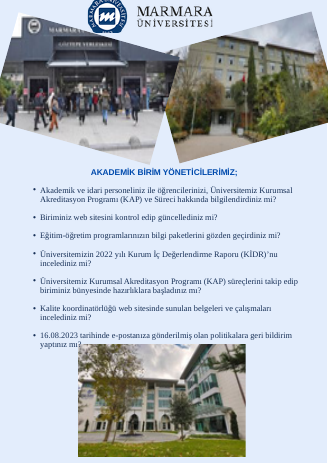

AKADEMİK BİRİM YÖNETİCİLERİMİZ;

Akademik ve idari personeliniz ile öğrencilerinizi, Üniversitemiz Kurumsal Akreditasyon Programı (KAP) ve Süreci hakkında bilgilendirdiniz mi?

Biriminiz web sitesini kontrol edip güncellediniz mi?

Eğitim-öğretim programlarınızın bilgi paketlerini gözden geçirdiniz mi?

Üniversitemizin 2022 yılı Kurum İç Değerlendirme Raporu (KİDR)’nu incelediniz mi?

Üniversitemiz Kurumsal Akreditasyon Programı (KAP) süreçlerini takip edip biriminiz bünyesinde hazırlıklara başladınız mı?

Kalite koordinatörlüğü web sitesinde sunulan belgeleri ve çalışmaları incelediniz mi?

16.08.2023 tarihinde e-postanıza gönderilmiş olan politikalara geri bildirim yaptınız mı?